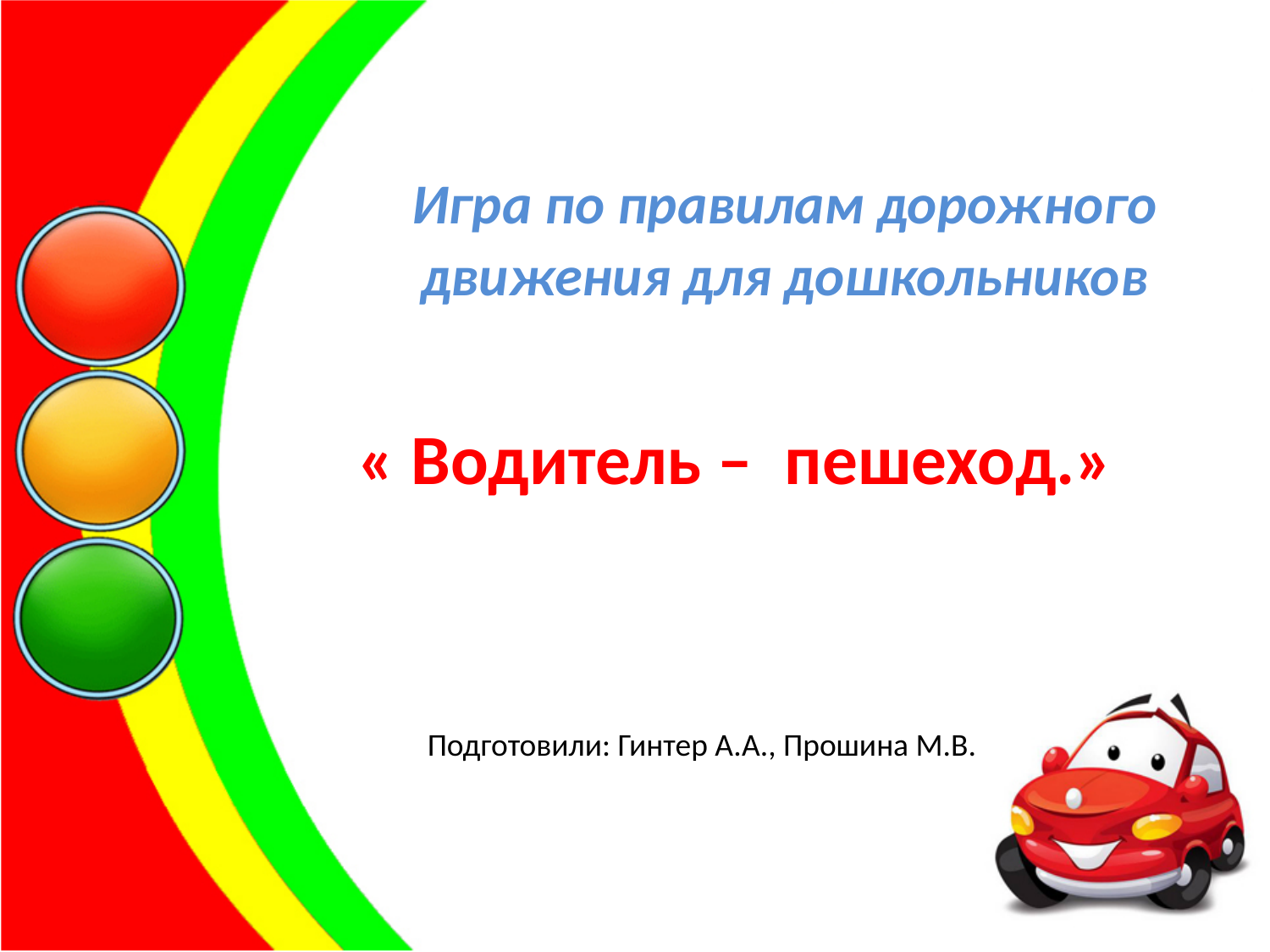

Игра по правилам дорожного движения для дошкольников

« Водитель –  пешеход.»
Подготовили: Гинтер А.А., Прошина М.В.